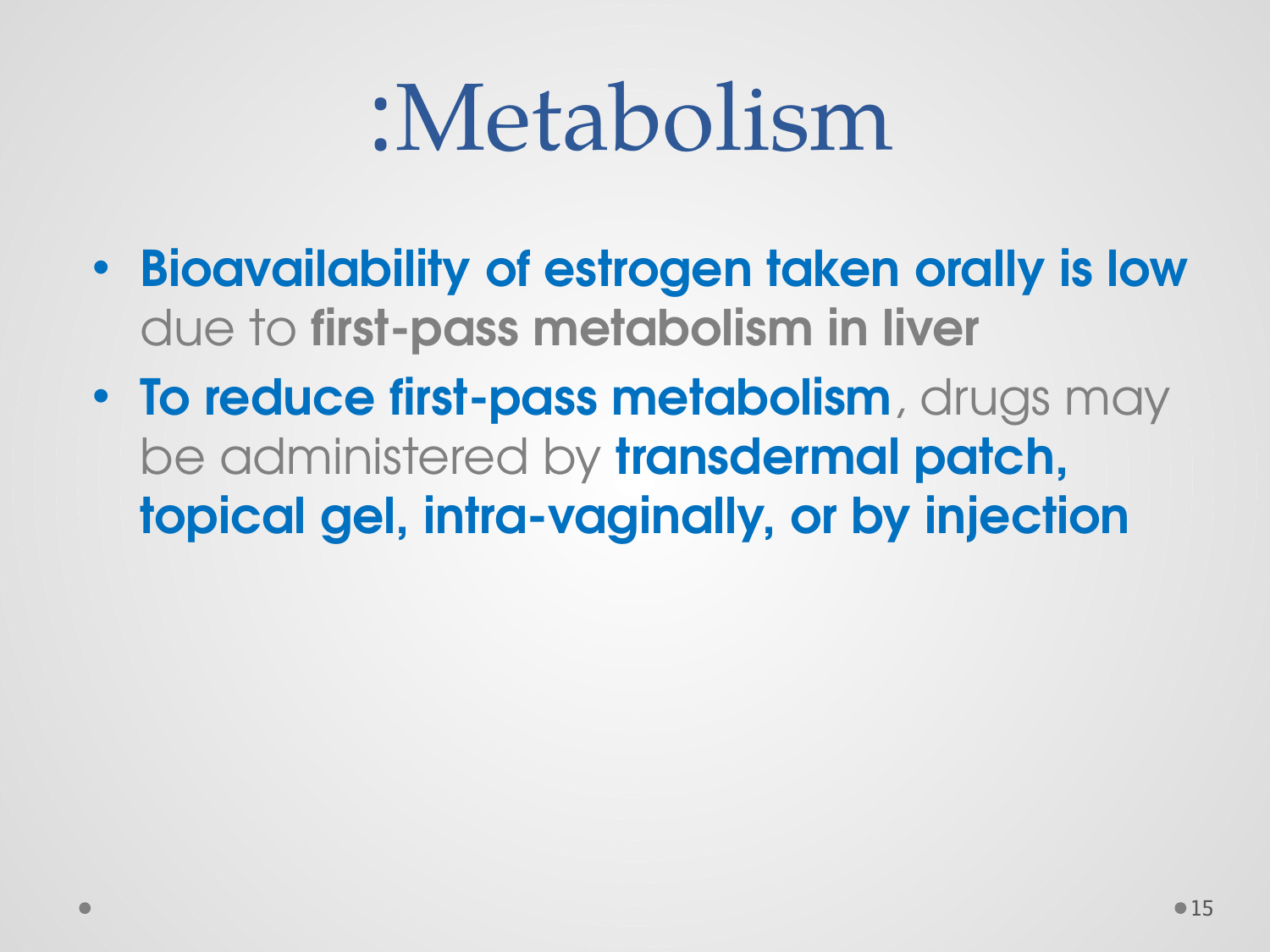

# Metabolism:
Bioavailability of estrogen taken orally is low due to first-pass metabolism in liver
To reduce first-pass metabolism, drugs may be administered by transdermal patch, topical gel, intra-vaginally, or by injection
15